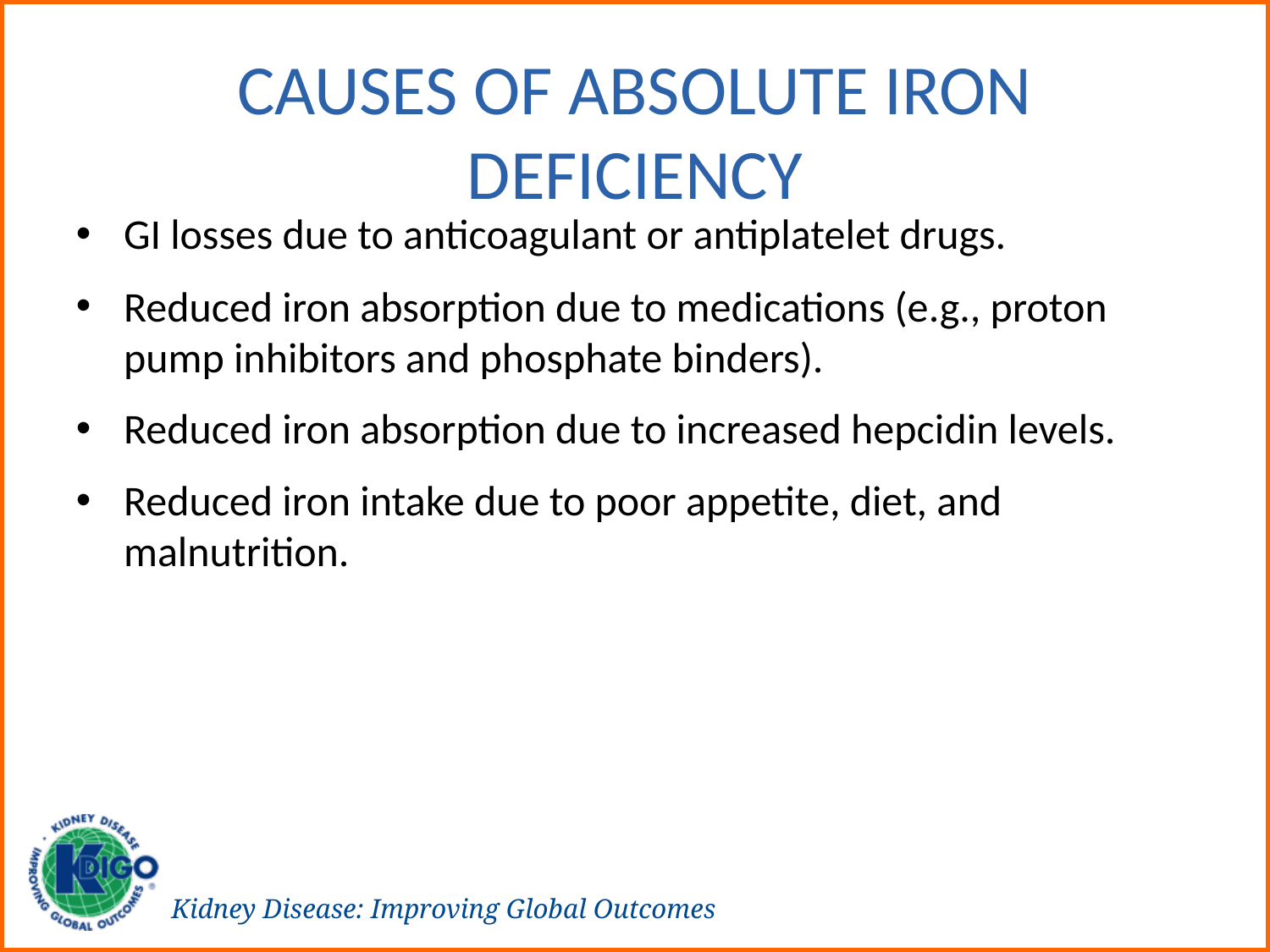

# Causes of Absolute Iron Deficiency
GI losses due to anticoagulant or antiplatelet drugs.
Reduced iron absorption due to medications (e.g., proton pump inhibitors and phosphate binders).
Reduced iron absorption due to increased hepcidin levels.
Reduced iron intake due to poor appetite, diet, and malnutrition.